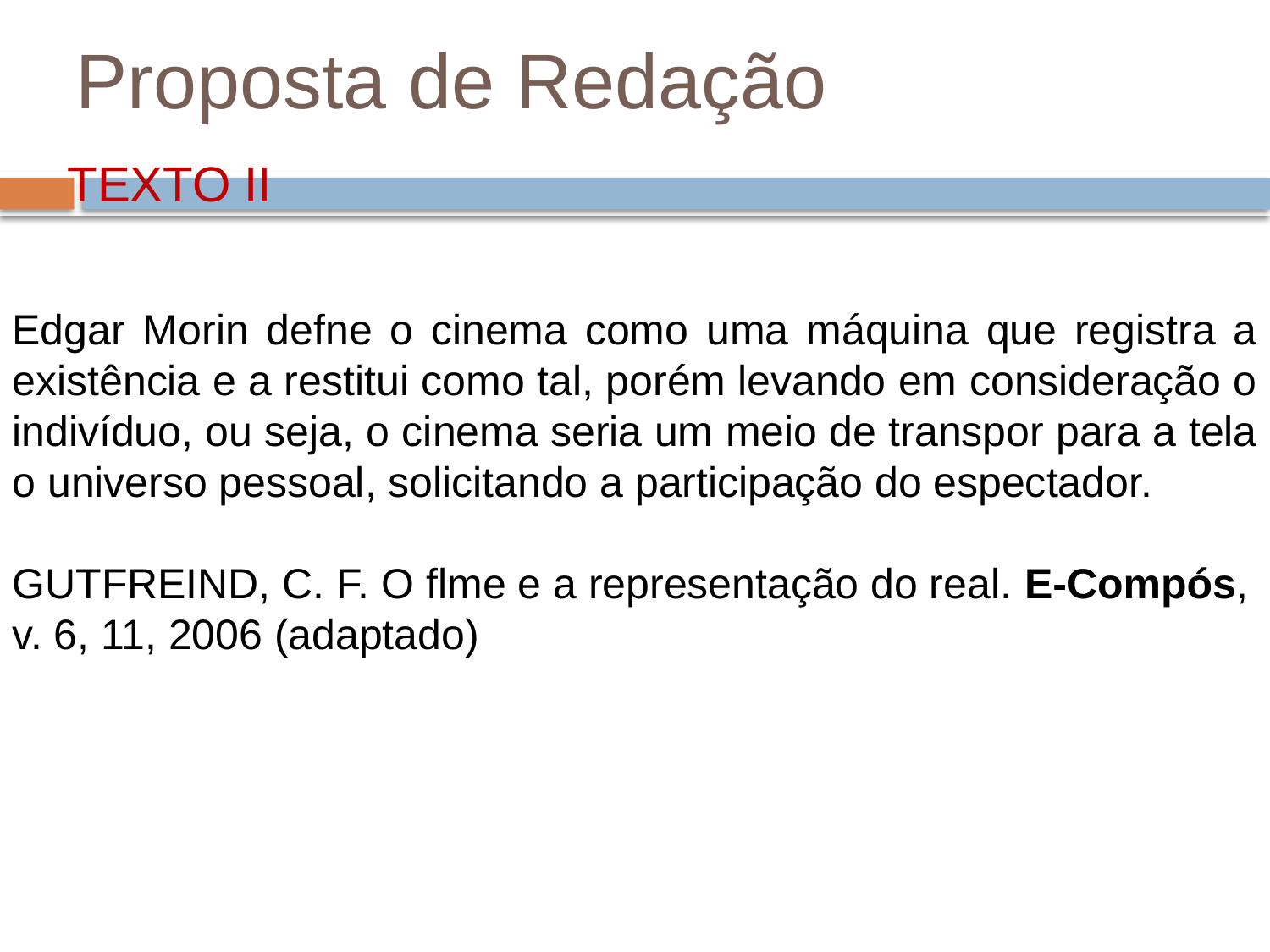

# Proposta de Redação
TEXTO II
Edgar Morin defne o cinema como uma máquina que registra a existência e a restitui como tal, porém levando em consideração o indivíduo, ou seja, o cinema seria um meio de transpor para a tela o universo pessoal, solicitando a participação do espectador.

GUTFREIND, C. F. O flme e a representação do real. E-Compós, v. 6, 11, 2006 (adaptado)